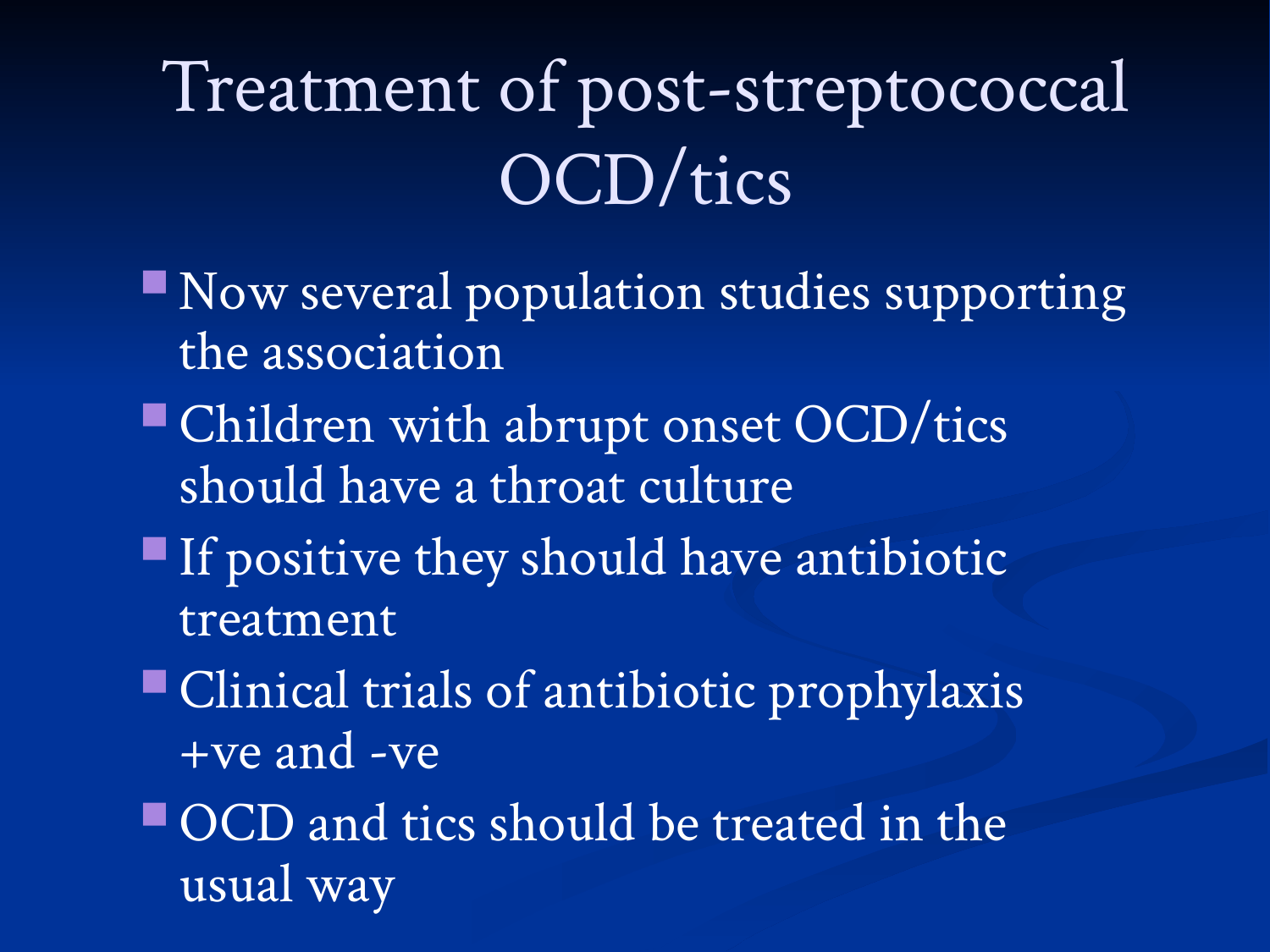

# Treatment of post-streptococcal OCD/tics
Now several population studies supporting the association
Children with abrupt onset OCD/tics should have a throat culture
If positive they should have antibiotic treatment
Clinical trials of antibiotic prophylaxis  +ve and -ve
OCD and tics should be treated in the usual way